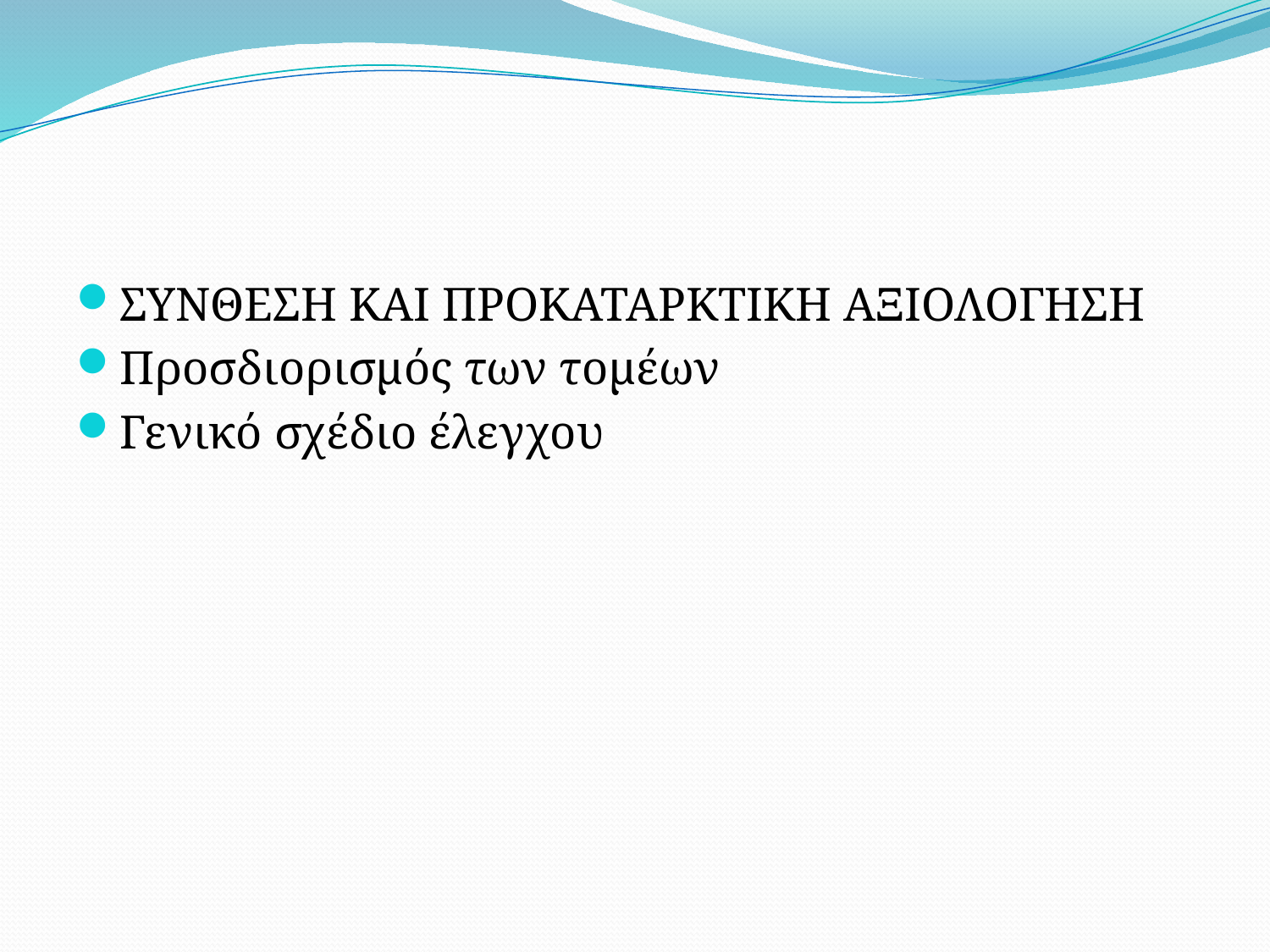

#
ΣΥΝΘΕΣΗ ΚΑΙ ΠΡΟΚΑΤΑΡΚΤΙΚΗ ΑΞΙΟΛΟΓΗΣΗ
Προσδιορισμός των τομέων
Γενικό σχέδιο έλεγχου